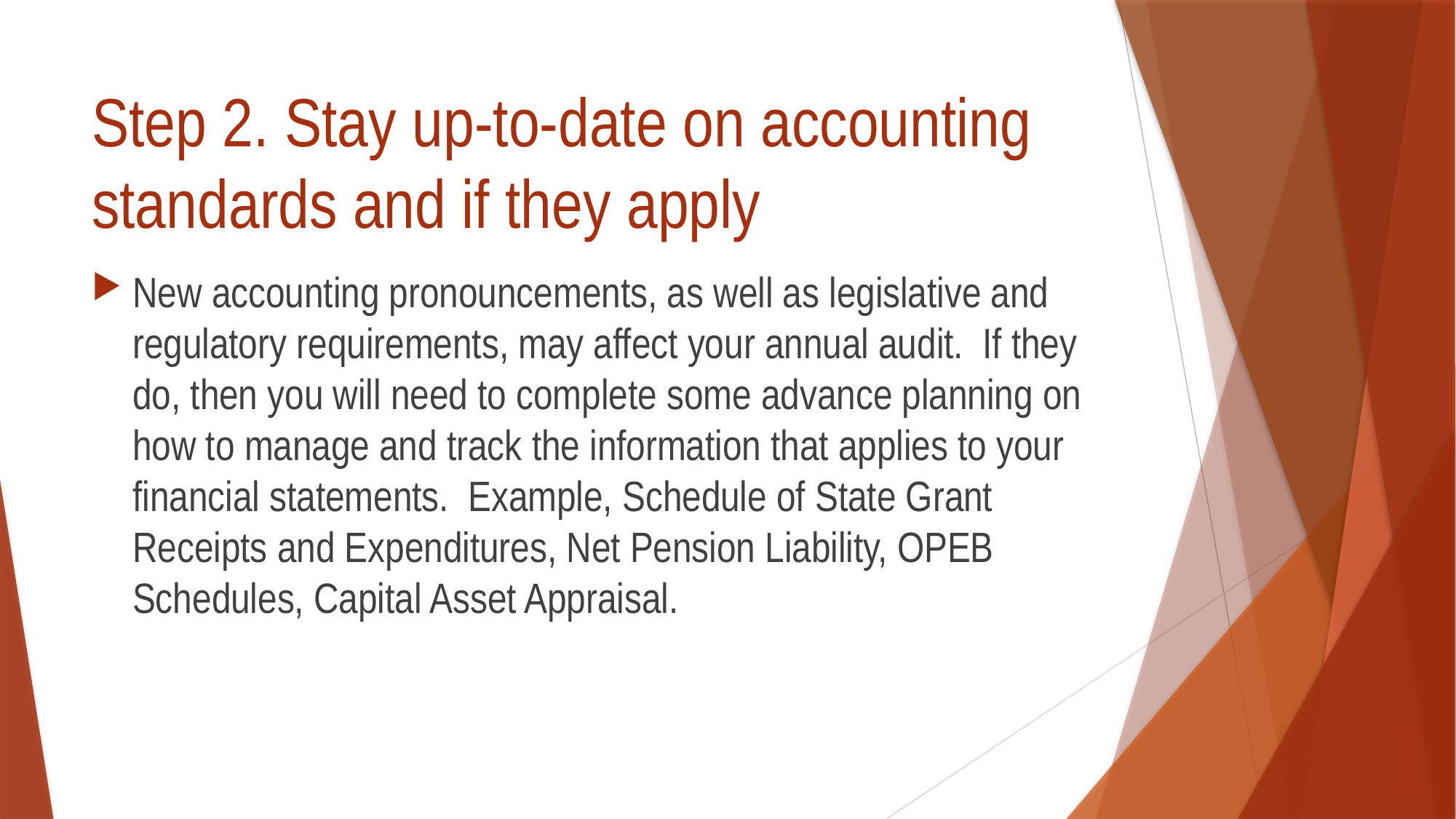

# Step 2. Stay up-to-date on accounting standards and if they apply
New accounting pronouncements, as well as legislative and regulatory requirements, may affect your annual audit.  If they do, then you will need to complete some advance planning on how to manage and track the information that applies to your financial statements.  Example, Schedule of State Grant Receipts and Expenditures, Net Pension Liability, OPEB Schedules, Capital Asset Appraisal.